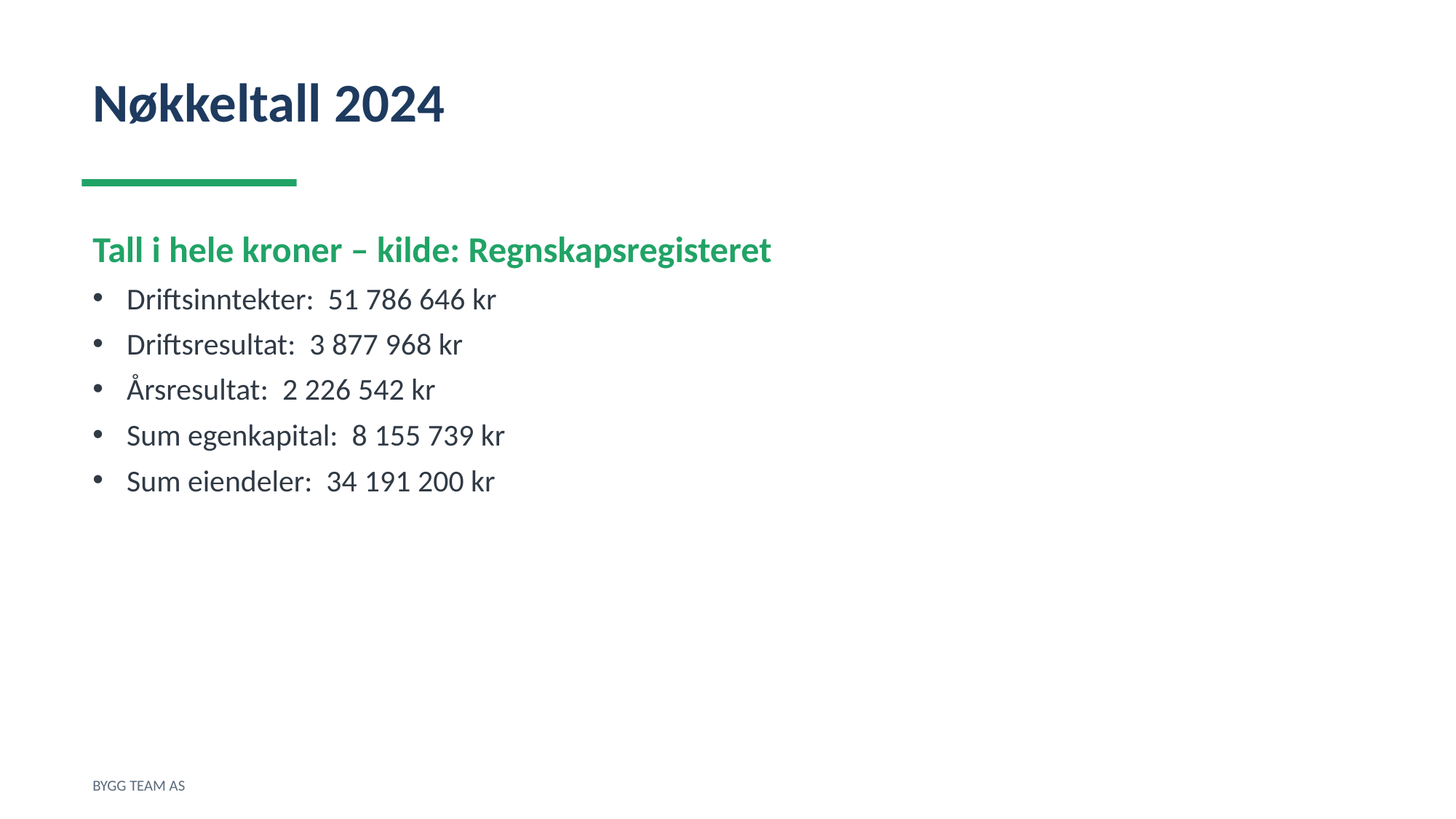

Nøkkeltall 2024

Tall i hele kroner – kilde: Regnskapsregisteret
Driftsinntekter:  51 786 646 kr
Driftsresultat:  3 877 968 kr
Årsresultat:  2 226 542 kr
Sum egenkapital:  8 155 739 kr
Sum eiendeler:  34 191 200 kr
BYGG TEAM AS